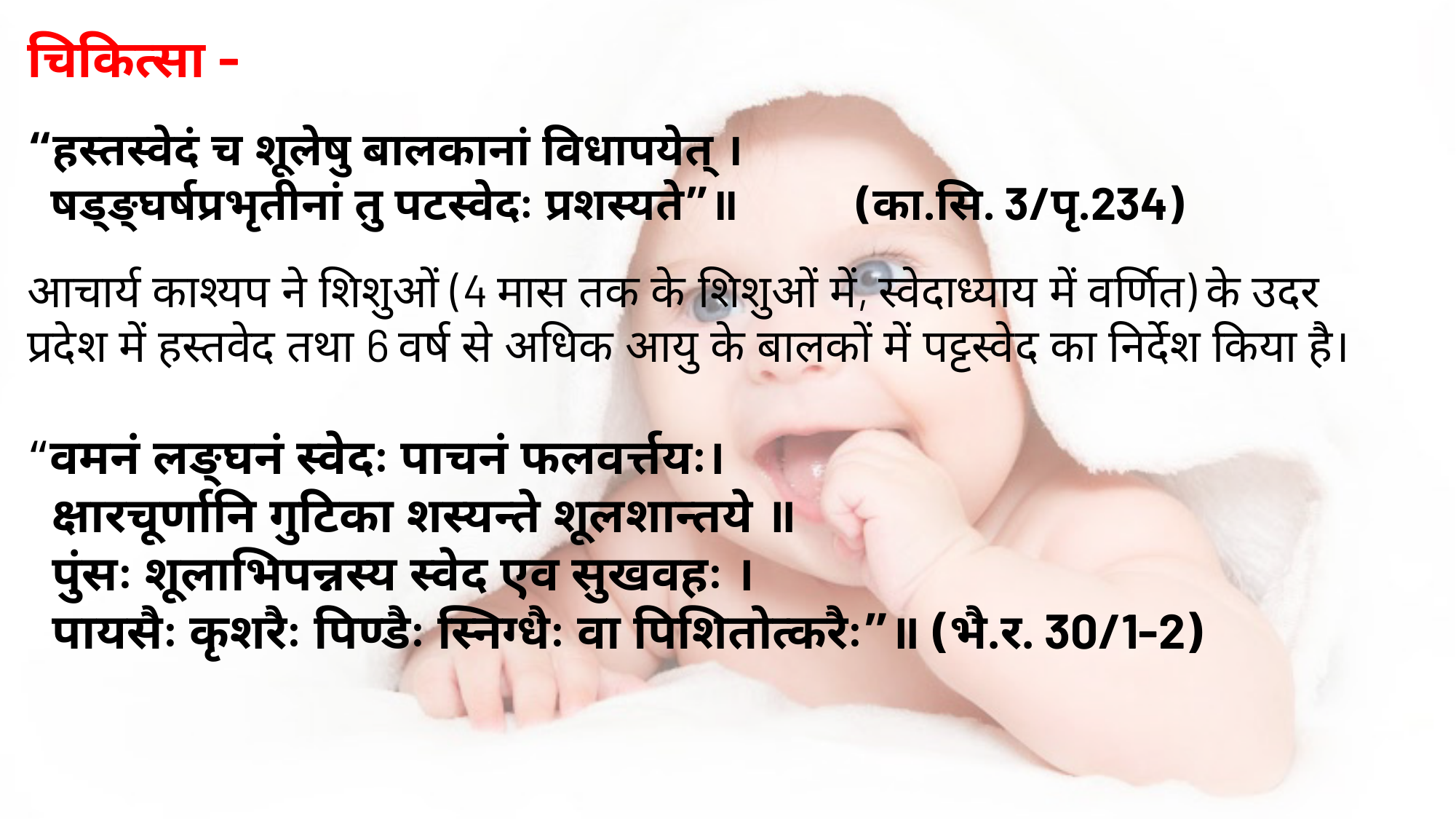

चिकित्सा -

“हस्तस्वेदं च शूलेषु बालकानां विधापयेत् ।
  षड्ङ्घर्षप्रभृतीनां तु पटस्वेदः प्रशस्यते”॥          (का.सि. 3/पृ.234)

आचार्य काश्यप ने शिशुओं (4 मास तक के शिशुओं में, स्वेदाध्याय में वर्णित) के उदर प्रदेश में हस्तवेद तथा 6 वर्ष से अधिक आयु के बालकों में पट्टस्वेद का निर्देश किया है।

“वमनं लङ्घनं स्वेदः पाचनं फलवर्त्तयः।
  क्षारचूर्णानि गुटिका शस्यन्ते शूलशान्तये ॥
  पुंसः शूलाभिपन्नस्य स्वेद एव सुखवहः ।
  पायसैः कृशरैः पिण्डैः स्निग्धैः वा पिशितोत्करैः”॥ (भै.र. 30/1-2)